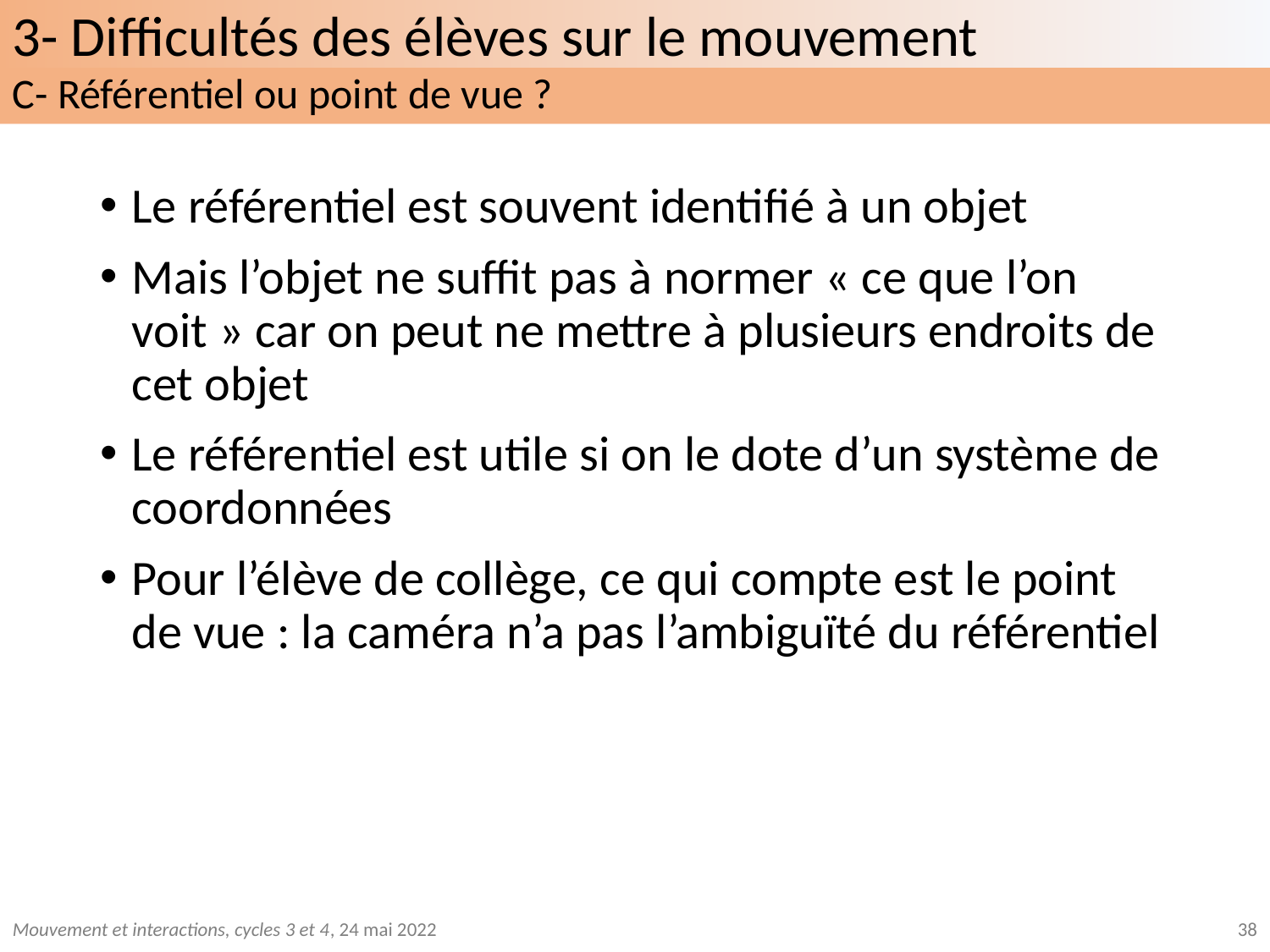

3- Difficultés des élèves sur le mouvement
3- Difficultés des élèves sur le mouvement
C- Référentiel ou point de vue ?
Le référentiel est souvent identifié à un objet
Mais l’objet ne suffit pas à normer « ce que l’on voit » car on peut ne mettre à plusieurs endroits de cet objet
Le référentiel est utile si on le dote d’un système de coordonnées
Pour l’élève de collège, ce qui compte est le point de vue : la caméra n’a pas l’ambiguïté du référentiel